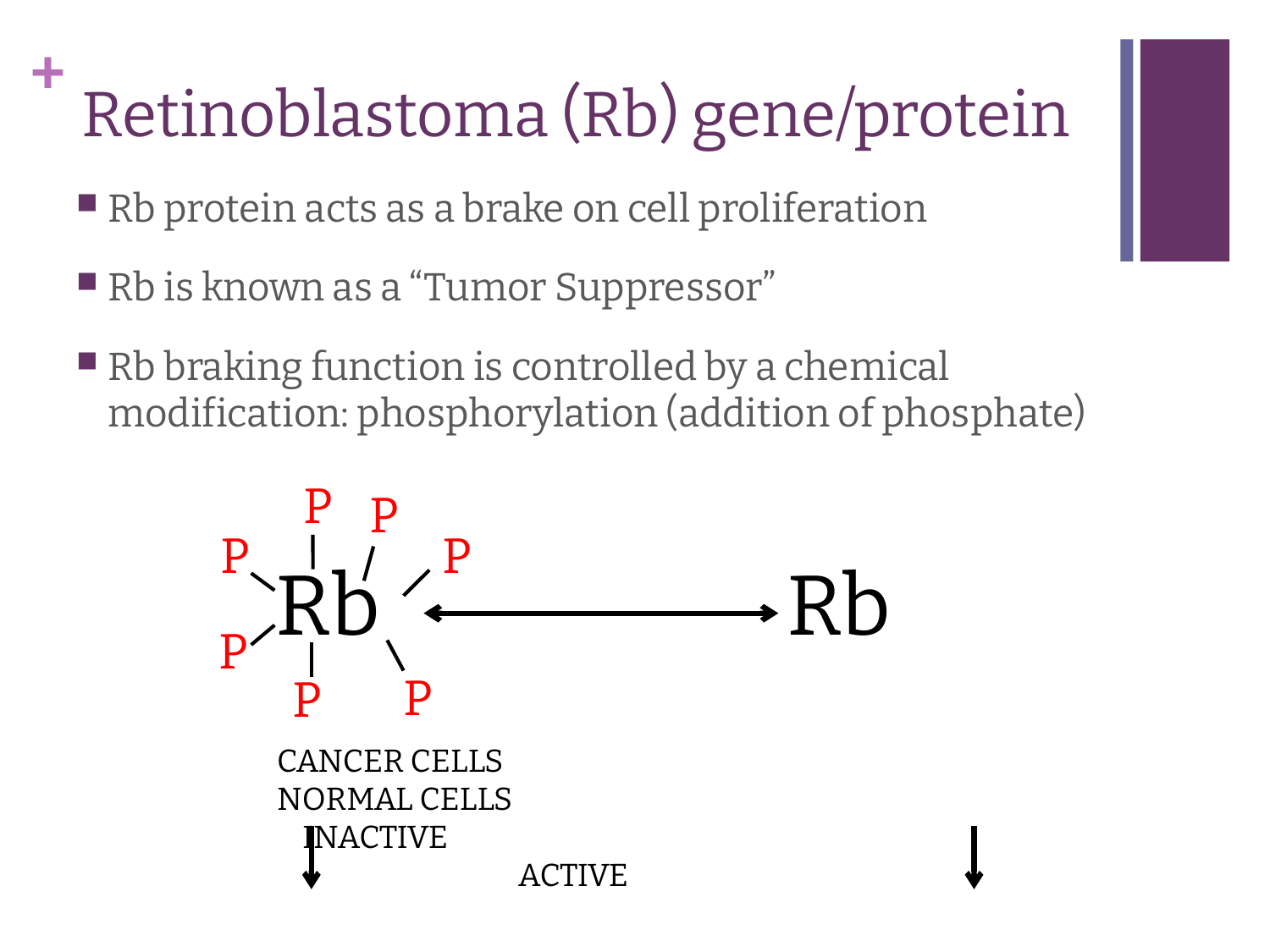

# Retinoblastoma (Rb) gene/protein
Rb protein acts as a brake on cell proliferation
Rb is known as a “Tumor Suppressor”
Rb braking function is controlled by a chemical modification: phosphorylation (addition of phosphate)
P
P
P
P
    Rb                        Rb
P
P
P
	  CANCER CELLS  						  NORMAL CELLS
	      INACTIVE								ACTIVE

      TUMOR GROWTH			        HEALTHY CELLS